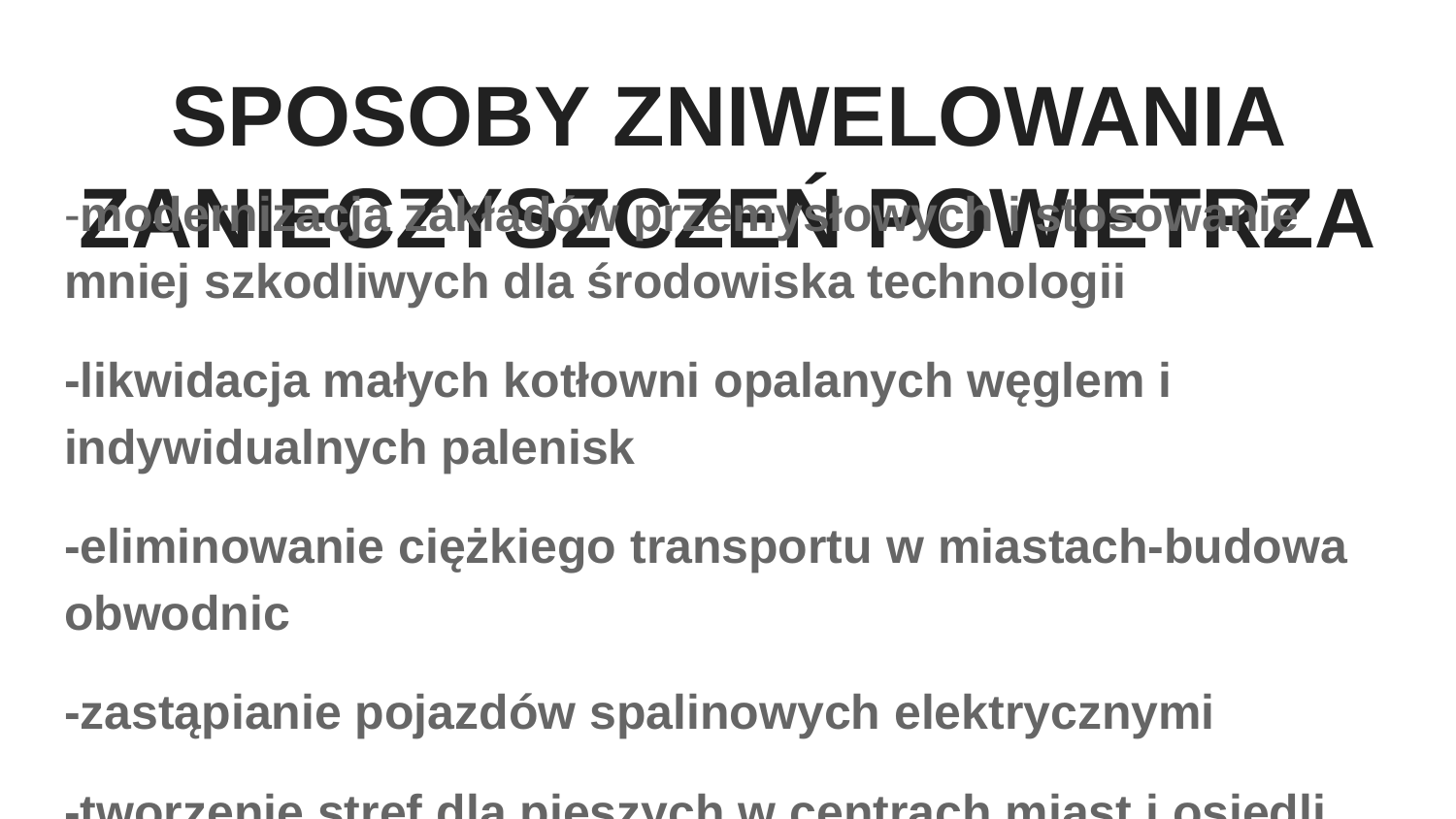

# SPOSOBY ZNIWELOWANIA ZANIECZYSZCZEŃ POWIETRZA
-modernizacja zakładów przemysłowych i stosowanie mniej szkodliwych dla środowiska technologii
-likwidacja małych kotłowni opalanych węglem i indywidualnych palenisk
-eliminowanie ciężkiego transportu w miastach-budowa obwodnic
-zastąpianie pojazdów spalinowych elektrycznymi
-tworzenie stref dla pieszych w centrach miast i osiedli, korzystanie z miejskiej komunikacji i rowerów